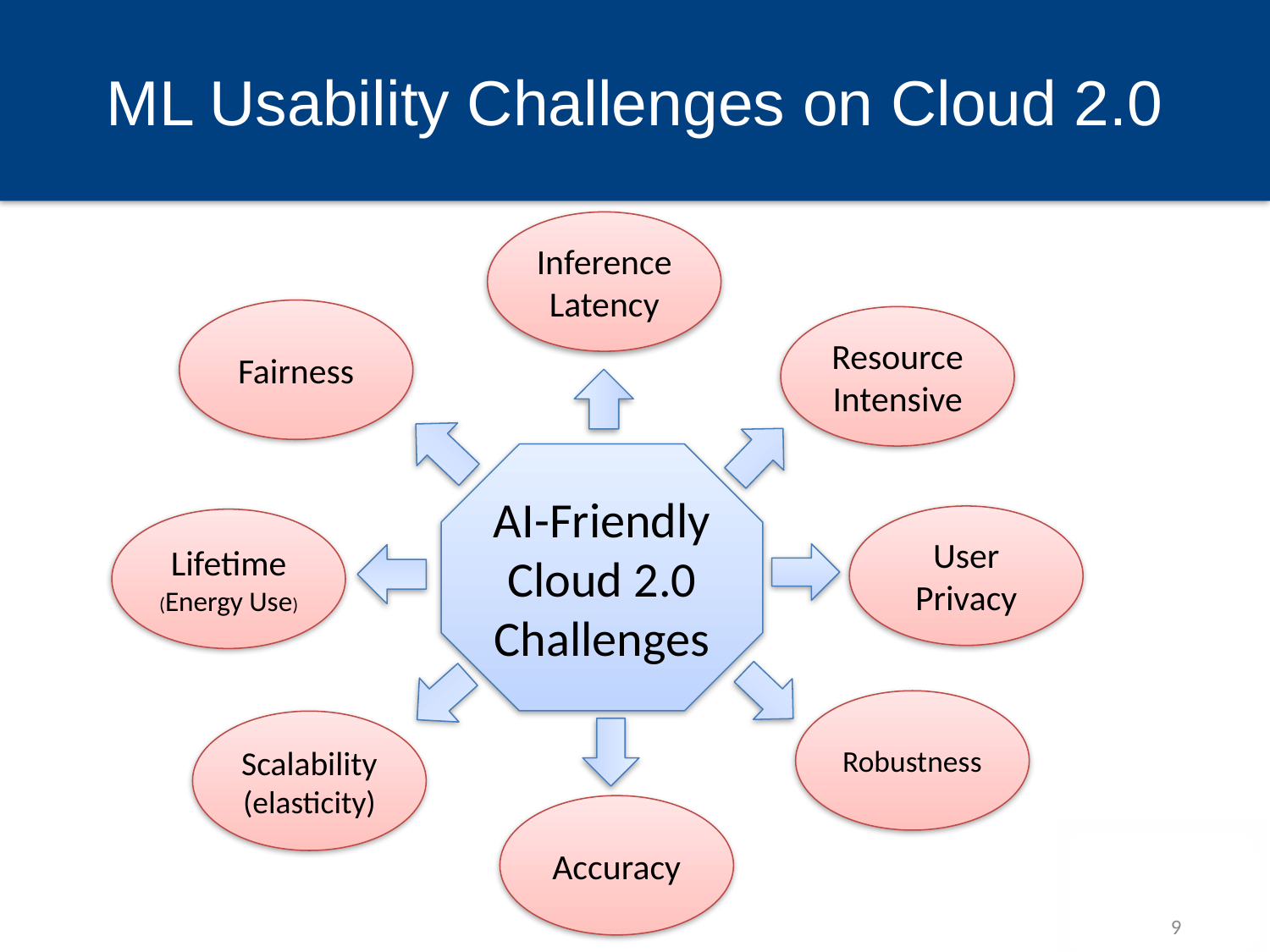

# ML Usability Challenges on Cloud 2.0
Inference Latency
Fairness
Resource Intensive

AI-Friendly Cloud 2.0 Challenges
User Privacy
Lifetime (Energy Use)

Robustness
Scalability (elasticity)

Accuracy

9